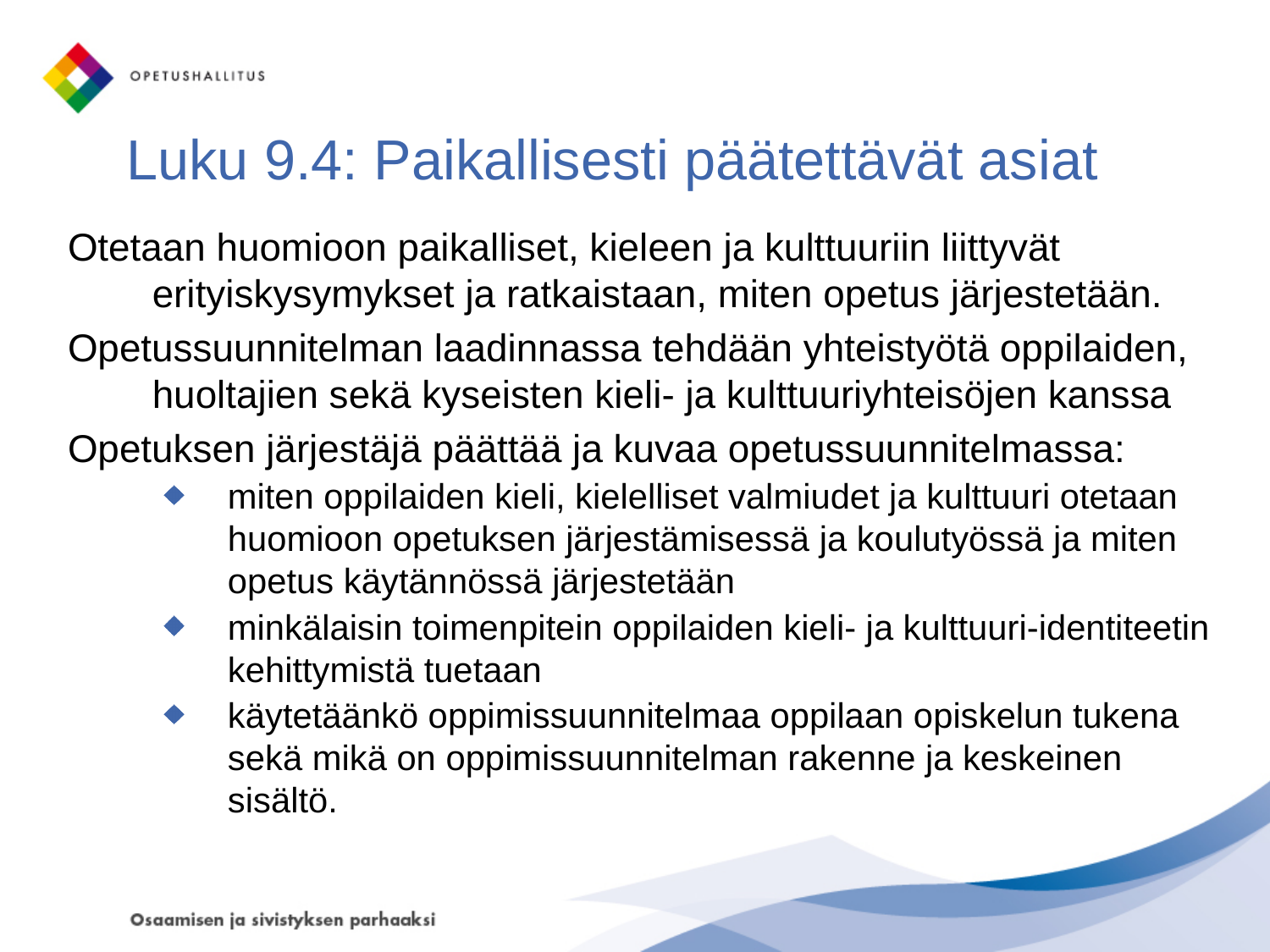

# Luku 9.4: Paikallisesti päätettävät asiat
Otetaan huomioon paikalliset, kieleen ja kulttuuriin liittyvät erityiskysymykset ja ratkaistaan, miten opetus järjestetään.
Opetussuunnitelman laadinnassa tehdään yhteistyötä oppilaiden, huoltajien sekä kyseisten kieli- ja kulttuuriyhteisöjen kanssa
Opetuksen järjestäjä päättää ja kuvaa opetussuunnitelmassa:
miten oppilaiden kieli, kielelliset valmiudet ja kulttuuri otetaan huomioon opetuksen järjestämisessä ja koulutyössä ja miten opetus käytännössä järjestetään
minkälaisin toimenpitein oppilaiden kieli- ja kulttuuri-identiteetin kehittymistä tuetaan
käytetäänkö oppimissuunnitelmaa oppilaan opiskelun tukena sekä mikä on oppimissuunnitelman rakenne ja keskeinen sisältö.